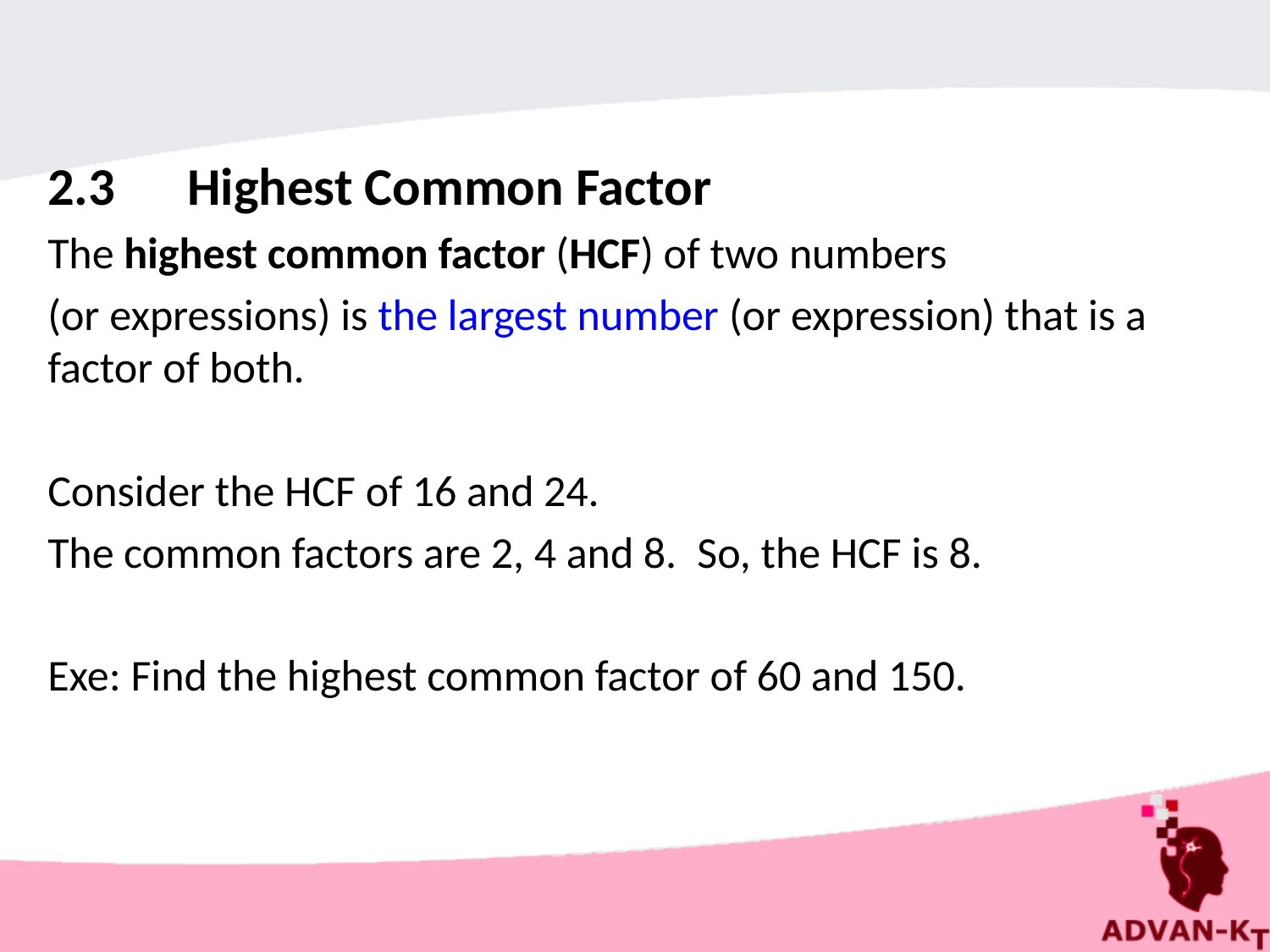

2.3      Highest Common Factor
The highest common factor (HCF) of two numbers
(or expressions) is the largest number (or expression) that is a factor of both.

Consider the HCF of 16 and 24.
The common factors are 2, 4 and 8.  So, the HCF is 8.

Exe: Find the highest common factor of 60 and 150.